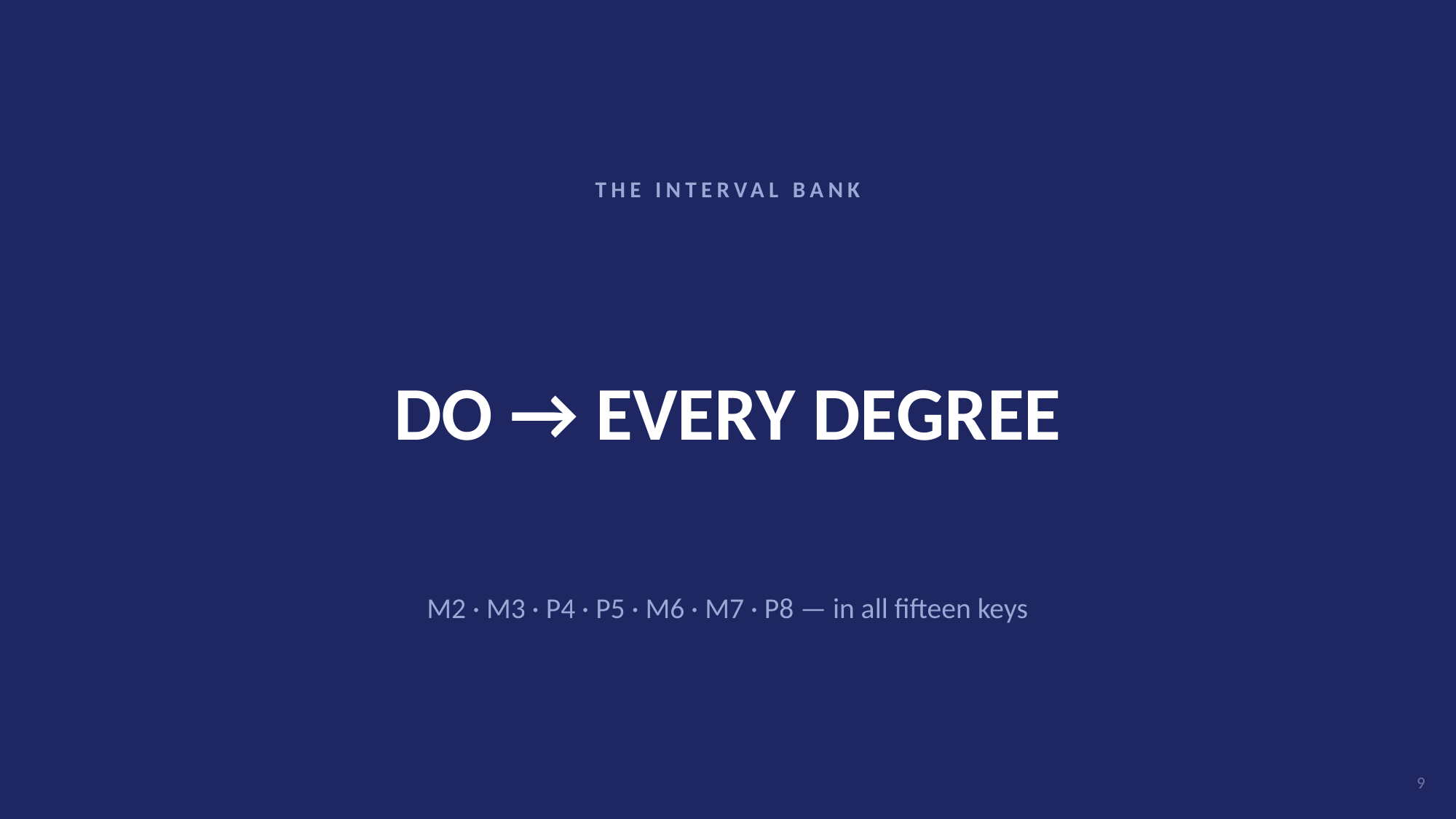

THE INTERVAL BANK
# DO → EVERY DEGREE
M2 · M3 · P4 · P5 · M6 · M7 · P8 — in all fifteen keys
9